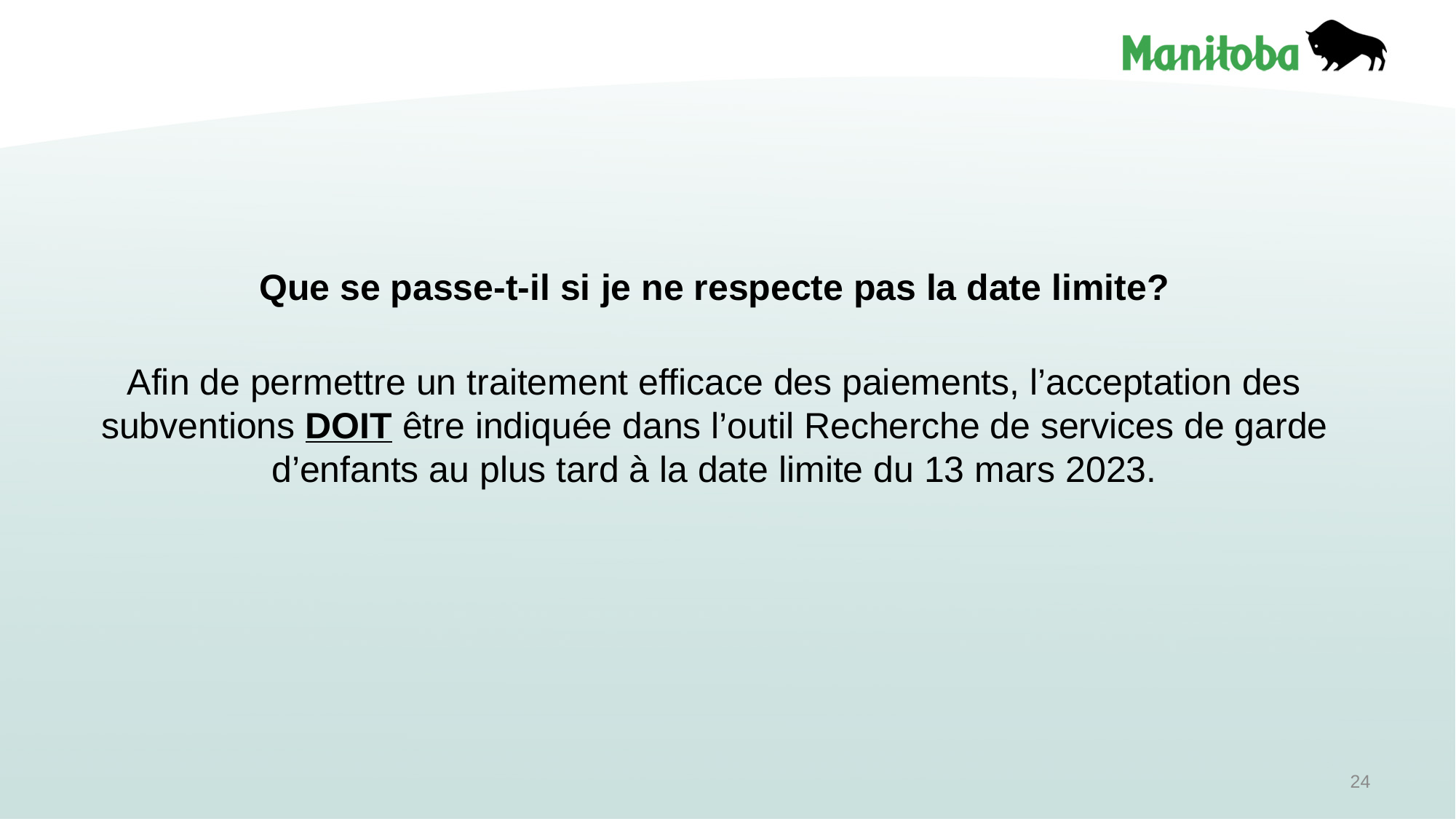

Que se passe-t-il si je ne respecte pas la date limite?
Afin de permettre un traitement efficace des paiements, l’acceptation des subventions DOIT être indiquée dans l’outil Recherche de services de garde d’enfants au plus tard à la date limite du 13 mars 2023.
24